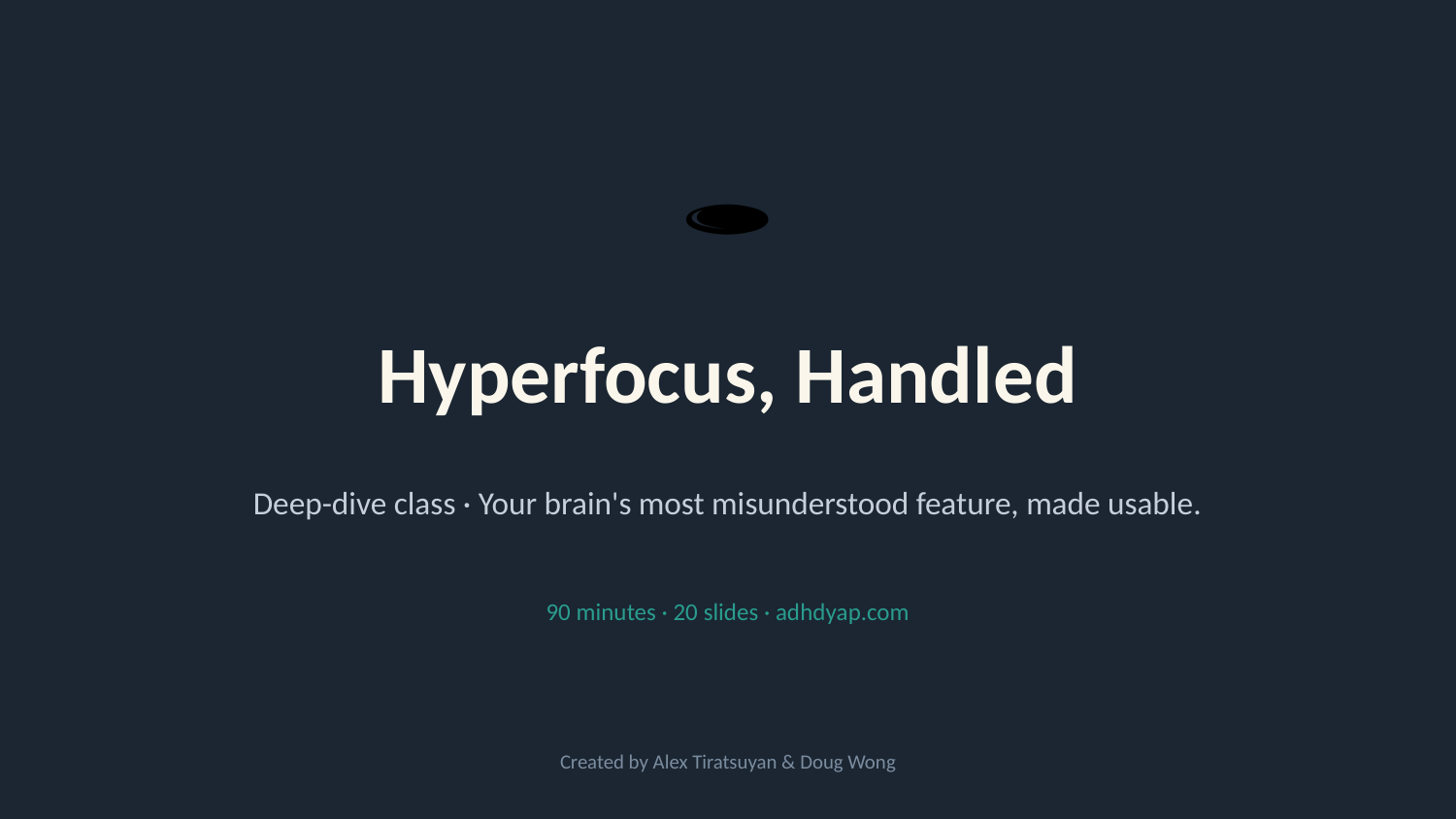

🕳️
Hyperfocus, Handled
Deep-dive class · Your brain's most misunderstood feature, made usable.
90 minutes · 20 slides · adhdyap.com
Created by Alex Tiratsuyan & Doug Wong